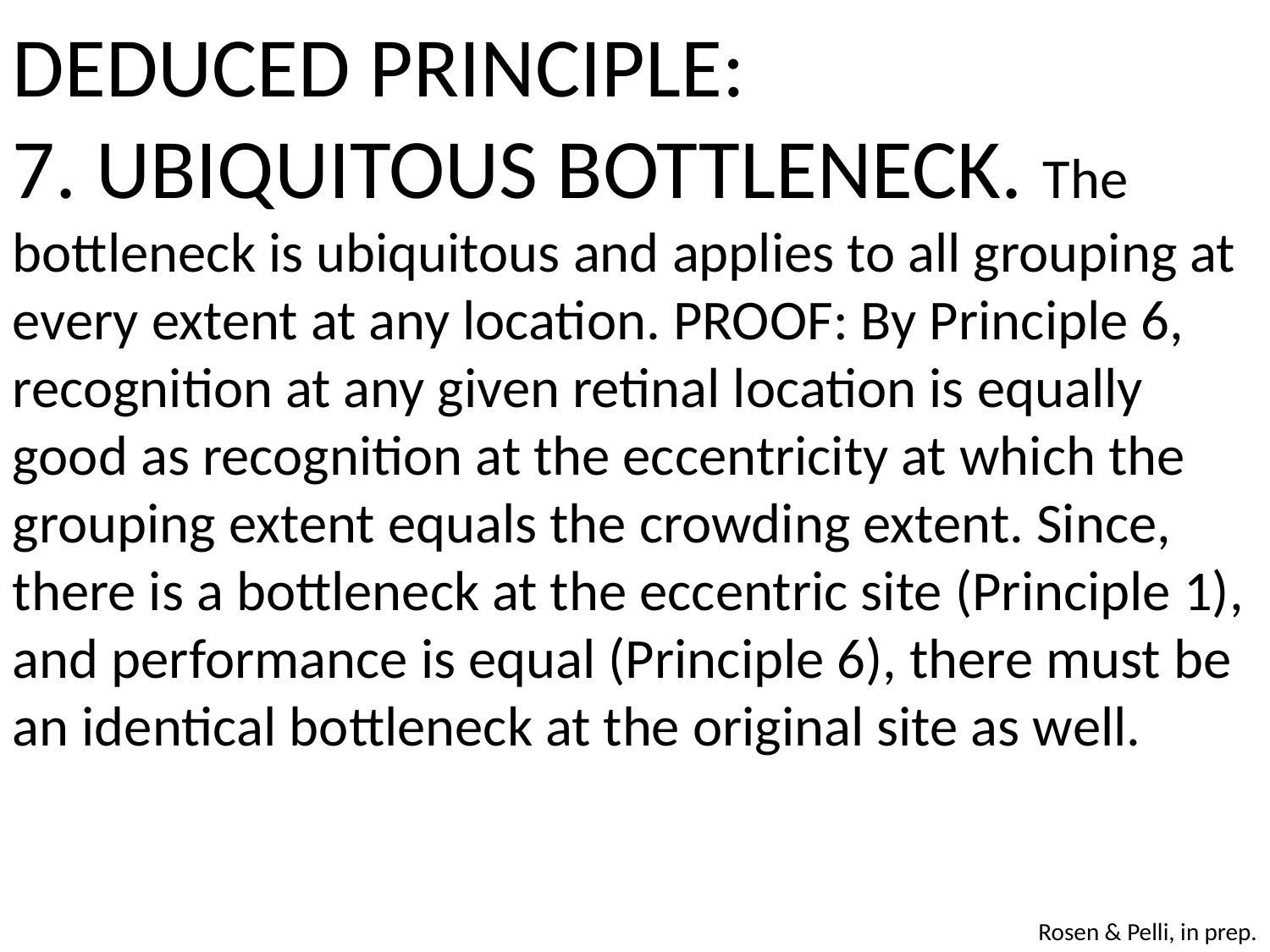

DEDUCED PRINCIPLE:
7. UBIQUITOUS BOTTLENECK. The bottleneck is ubiquitous and applies to all grouping at every extent at any location. PROOF: By Principle 6, recognition at any given retinal location is equally good as recognition at the eccentricity at which the grouping extent equals the crowding extent. Since, there is a bottleneck at the eccentric site (Principle 1), and performance is equal (Principle 6), there must be an identical bottleneck at the original site as well.
Rosen & Pelli, in prep.